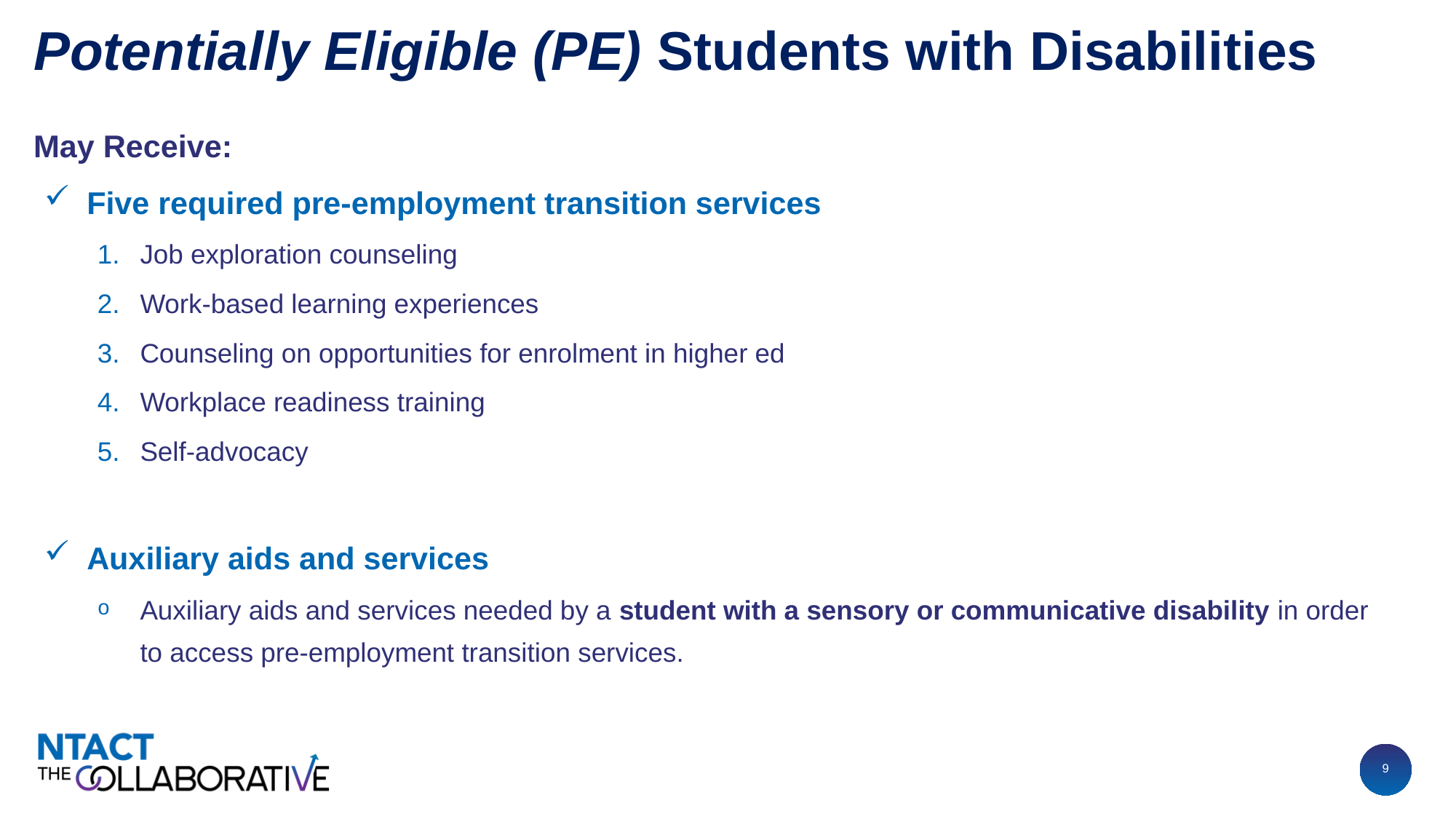

# Potentially Eligible (PE) Students with Disabilities
May Receive:
Five required pre-employment transition services
Job exploration counseling
Work-based learning experiences
Counseling on opportunities for enrolment in higher ed
Workplace readiness training
Self-advocacy

Auxiliary aids and services
Auxiliary aids and services needed by a student with a sensory or communicative disability in order to access pre-employment transition services.